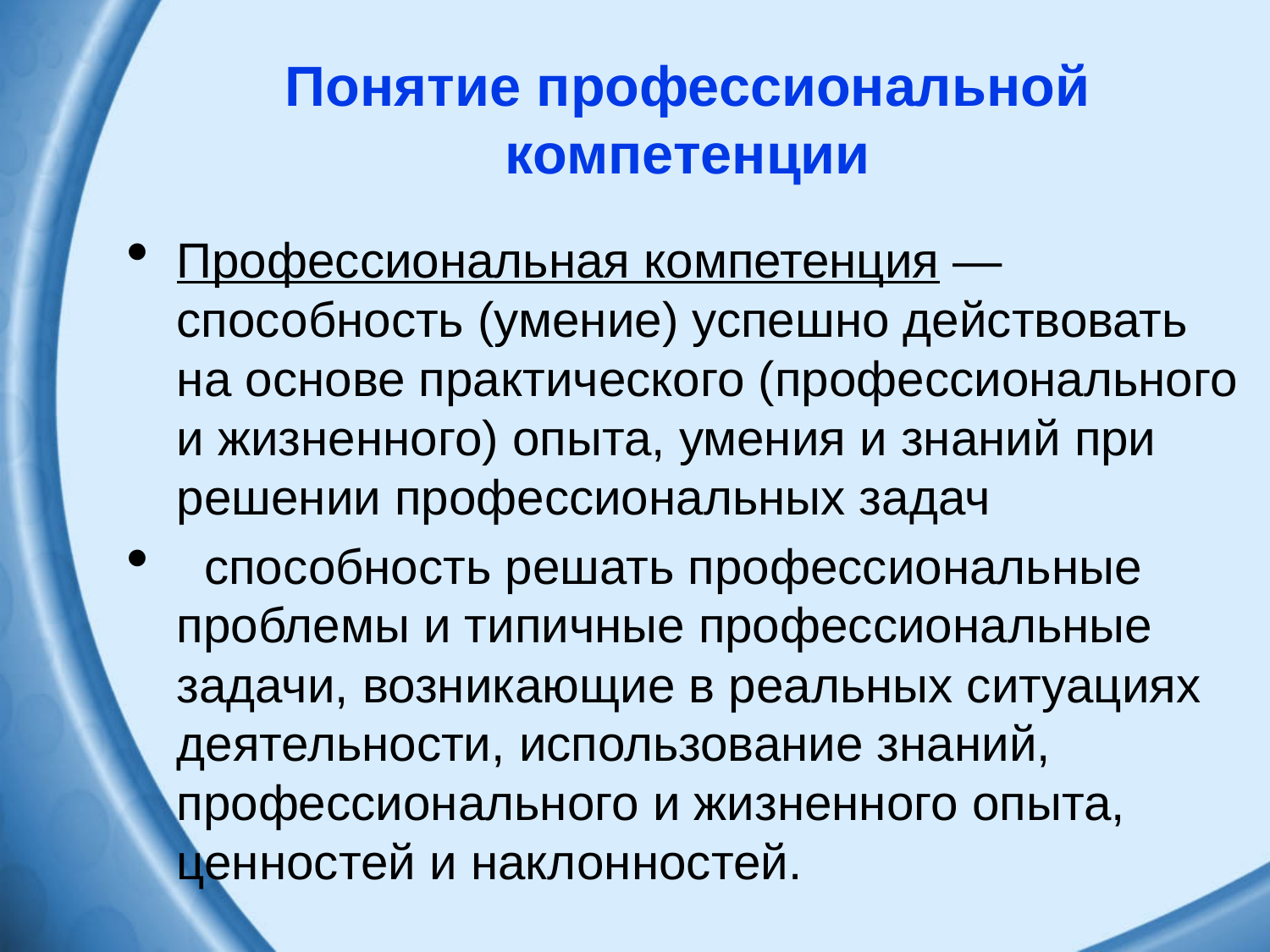

Понятие профессиональной компетенции
Профессиональная компетенция — способность (умение) успешно действовать на основе практического (профессионального и жизненного) опыта, умения и знаний при решении профессиональных задач
  способность решать профессиональные проблемы и типичные профессиональные задачи, возникающие в реальных ситуациях деятельности, использование знаний, профессионального и жизненного опыта, ценностей и наклонностей.